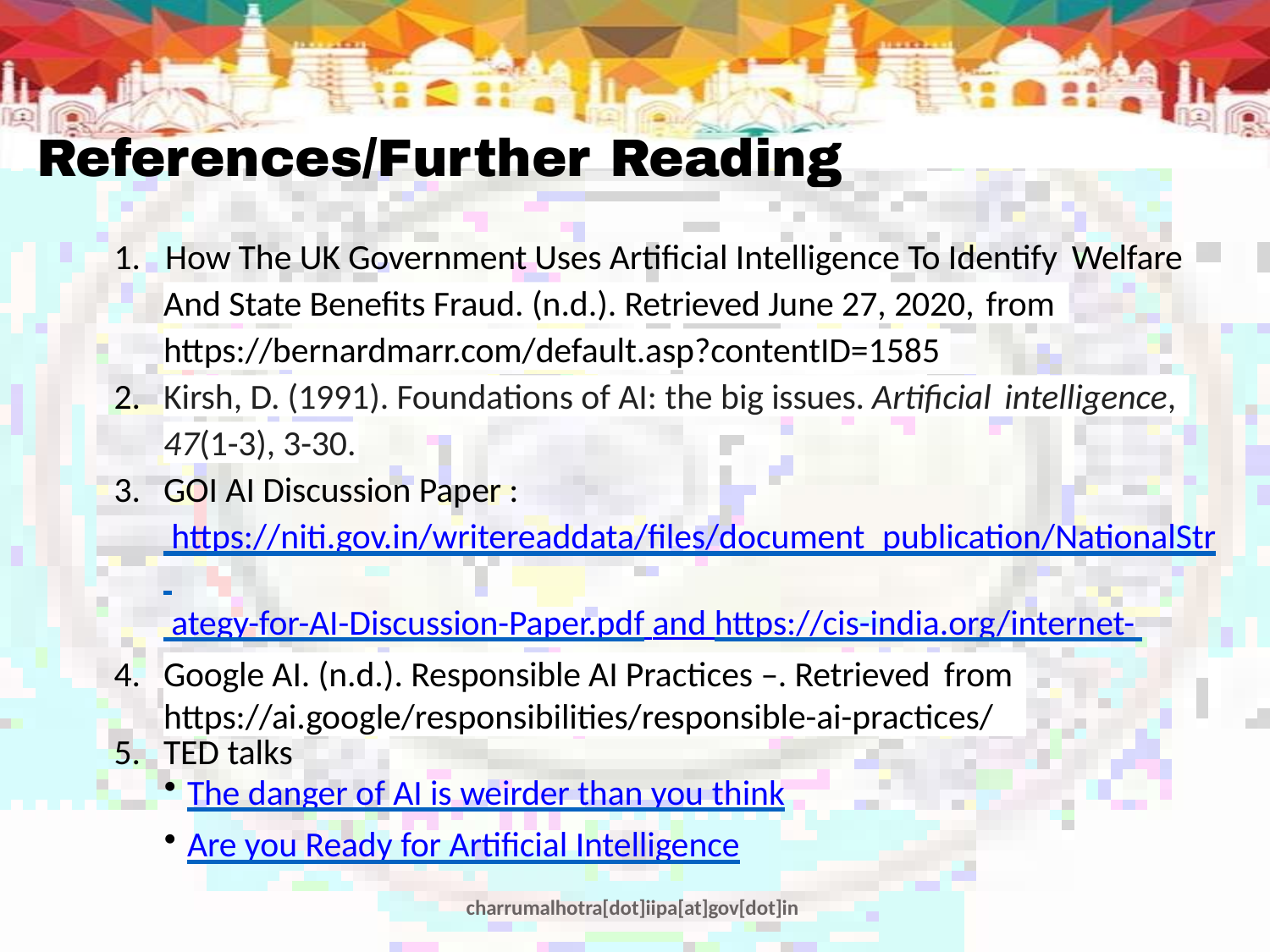

# References/Further Reading
1.	How The UK Government Uses Artificial Intelligence To Identify Welfare
And State Benefits Fraud. (n.d.). Retrieved June 27, 2020, from
https://bernardmarr.com/default.asp?contentID=1585
2.
Kirsh, D. (1991). Foundations of AI: the big issues. Artificial intelligence,
47(1-3), 3-30.
3.	GOI AI Discussion Paper :  https://niti.gov.in/writereaddata/files/document_publication/NationalStr  ategy-for-AI-Discussion-Paper.pdf and https://cis-india.org/internet-  governance/blog/ai-in-india-a-policy-agenda
4.
Google AI. (n.d.). Responsible AI Practices –. Retrieved from
https://ai.google/responsibilities/responsible-ai-practices/
TED talks
The danger of AI is weirder than you think
Are you Ready for Artificial Intelligence
charrumalhotra[dot]iipa[at]gov[dot]in